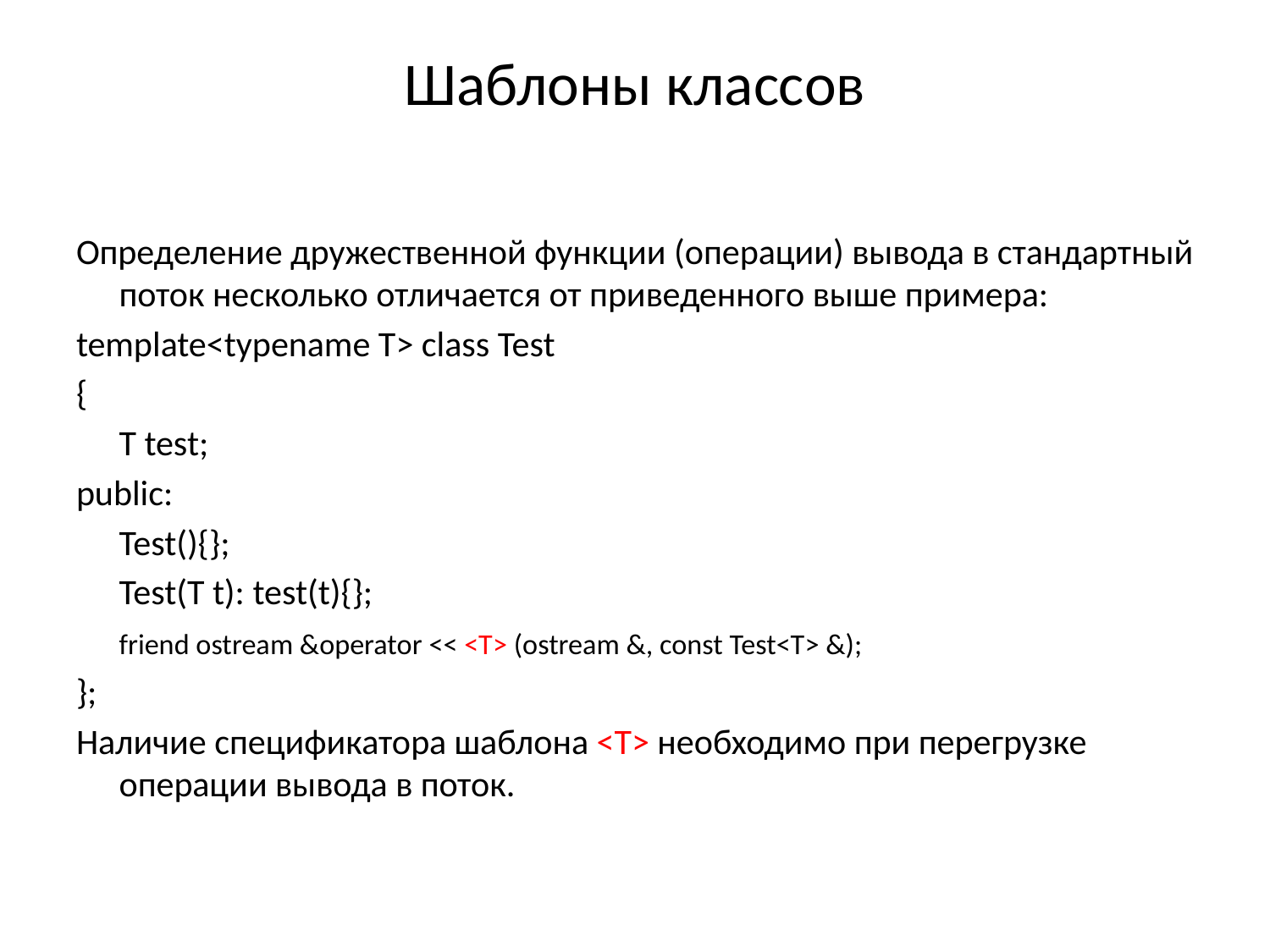

# Шаблоны классов
Определение дружественной функции (операции) вывода в стандартный поток несколько отличается от приведенного выше примера:
template<typename T> class Test
{
	T test;
public:
	Test(){};
	Test(T t): test(t){};
	friend ostream &operator << <T> (ostream &, const Test<T> &);
};
Наличие спецификатора шаблона <T> необходимо при перегрузке операции вывода в поток.